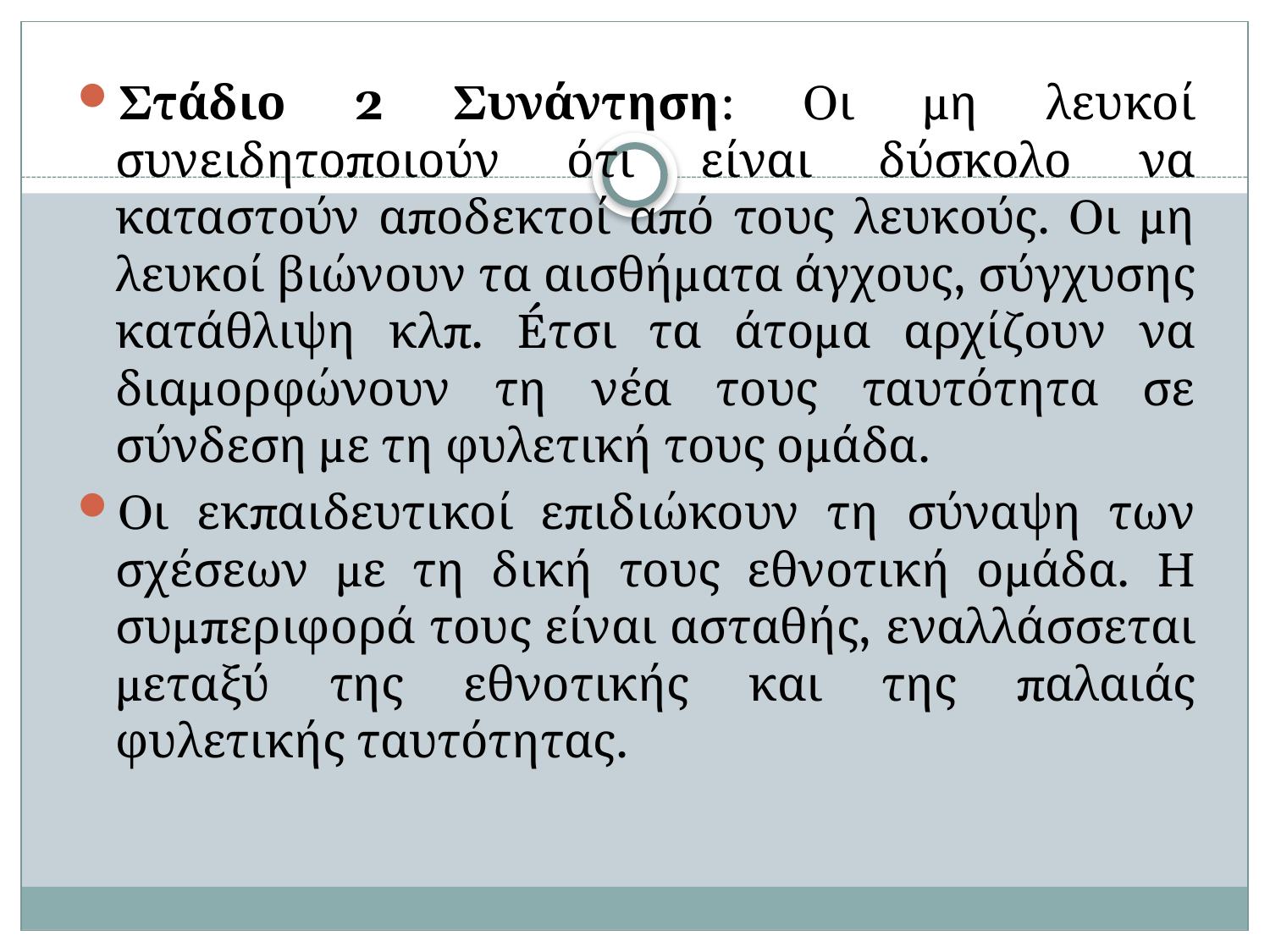

Στάδιο 2 Συνάντηση: Οι μη λευκοί συνειδητοποιούν ότι είναι δύσκολο να καταστούν αποδεκτοί από τους λευκούς. Οι μη λευκοί βιώνουν τα αισθήματα άγχους, σύγχυσης κατάθλιψη κλπ. Έτσι τα άτομα αρχίζουν να διαμορφώνουν τη νέα τους ταυτότητα σε σύνδεση με τη φυλετική τους ομάδα.
Οι εκπαιδευτικοί επιδιώκουν τη σύναψη των σχέσεων με τη δική τους εθνοτική ομάδα. Η συμπεριφορά τους είναι ασταθής, εναλλάσσεται μεταξύ της εθνοτικής και της παλαιάς φυλετικής ταυτότητας.